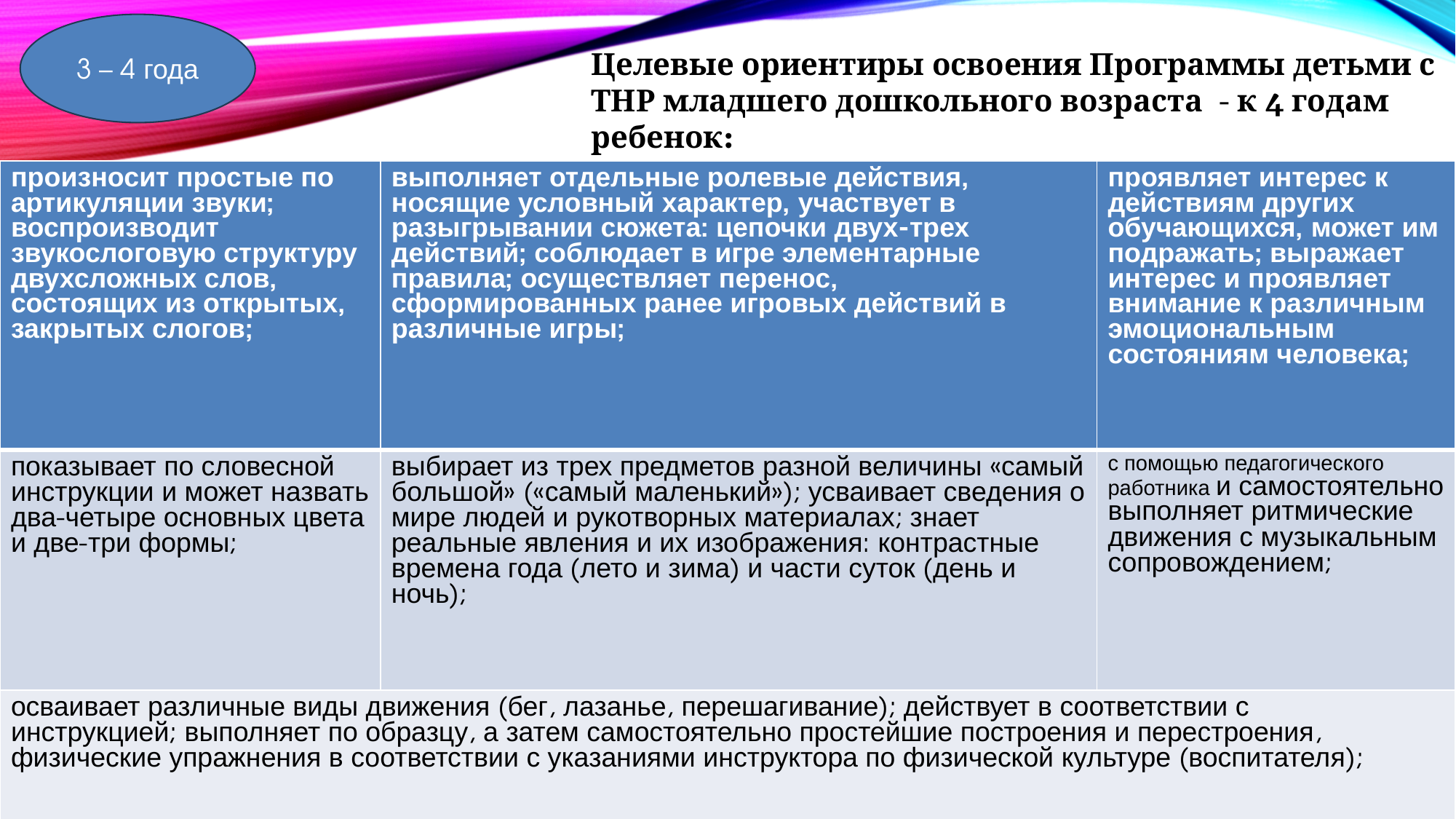

3 – 4 года
Целевые ориентиры освоения Программы детьми с ТНР младшего дошкольного возраста  - к 4 годам ребенок:
| произносит простые по артикуляции звуки; воспроизводит звукослоговую структуру двухсложных слов, состоящих из открытых, закрытых слогов; | выполняет отдельные ролевые действия, носящие условный характер, участвует в разыгрывании сюжета: цепочки двух-трех действий; соблюдает в игре элементарные правила; осуществляет перенос, сформированных ранее игровых действий в различные игры; | проявляет интерес к действиям других обучающихся, может им подражать; выражает интерес и проявляет внимание к различным эмоциональным состояниям человека; |
| --- | --- | --- |
| показывает по словесной инструкции и может назвать два-четыре основных цвета и две-три формы; | выбирает из трех предметов разной величины «самый большой» («самый маленький»); усваивает сведения о мире людей и рукотворных материалах; знает реальные явления и их изображения: контрастные времена года (лето и зима) и части суток (день и ночь); | с помощью педагогического работника и самостоятельно выполняет ритмические движения с музыкальным сопровождением; |
| осваивает различные виды движения (бег, лазанье, перешагивание); действует в соответствии с инструкцией; выполняет по образцу, а затем самостоятельно простейшие построения и перестроения, физические упражнения в соответствии с указаниями инструктора по физической культуре (воспитателя); |  |  |